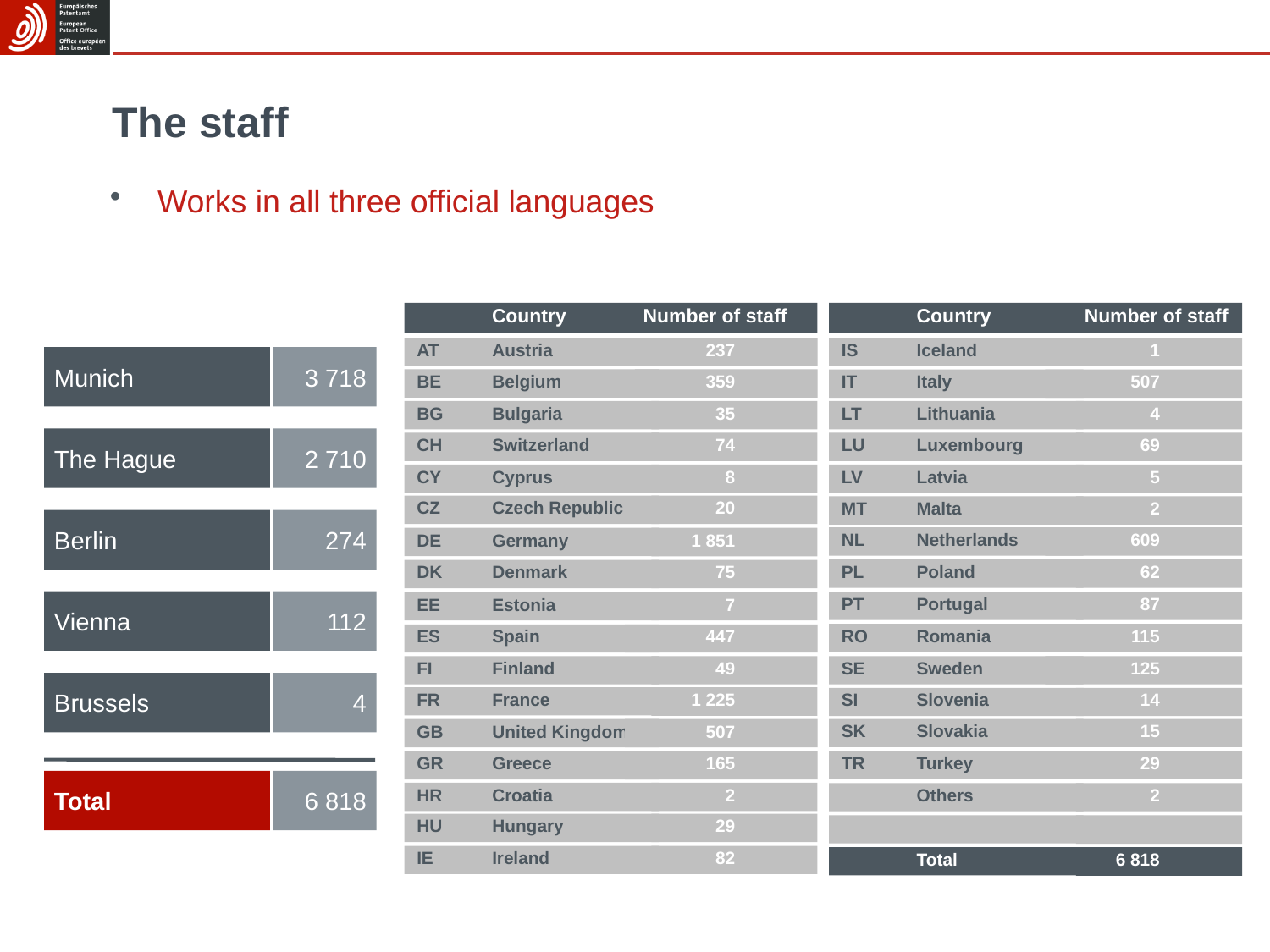

# The staff
Works in all three official languages

	Country              Number of staff
AT	Austria
237
BE	Belgium
359
BG	Bulgaria
35
CH	Switzerland
74
CY	Cyprus
8
CZ	Czech Republic
20
DE	Germany
1 851
DK	Denmark
75
EE	Estonia
7
ES	Spain
447
FI	Finland
49
FR	France
1 225
GB	United Kingdom
507
GR	Greece
165
HR	Croatia
2
HU	Hungary
29
IE	Ireland
82
	Country                 Number of staff
IS	Iceland
1
IT	Italy
507
LT	Lithuania
4
LU	Luxembourg
69
LV	Latvia
5
MT	Malta
2
NL	Netherlands
609
PL	Poland
62
PT	Portugal
87
RO	Romania
115
SE	Sweden
125
SI	Slovenia
14
SK	Slovakia
15
TR	Turkey
29
	Others
2

	Total
6 818
Munich
3 718
The Hague
2 710
Berlin
274
Vienna
112
Brussels
4

Total
6 818